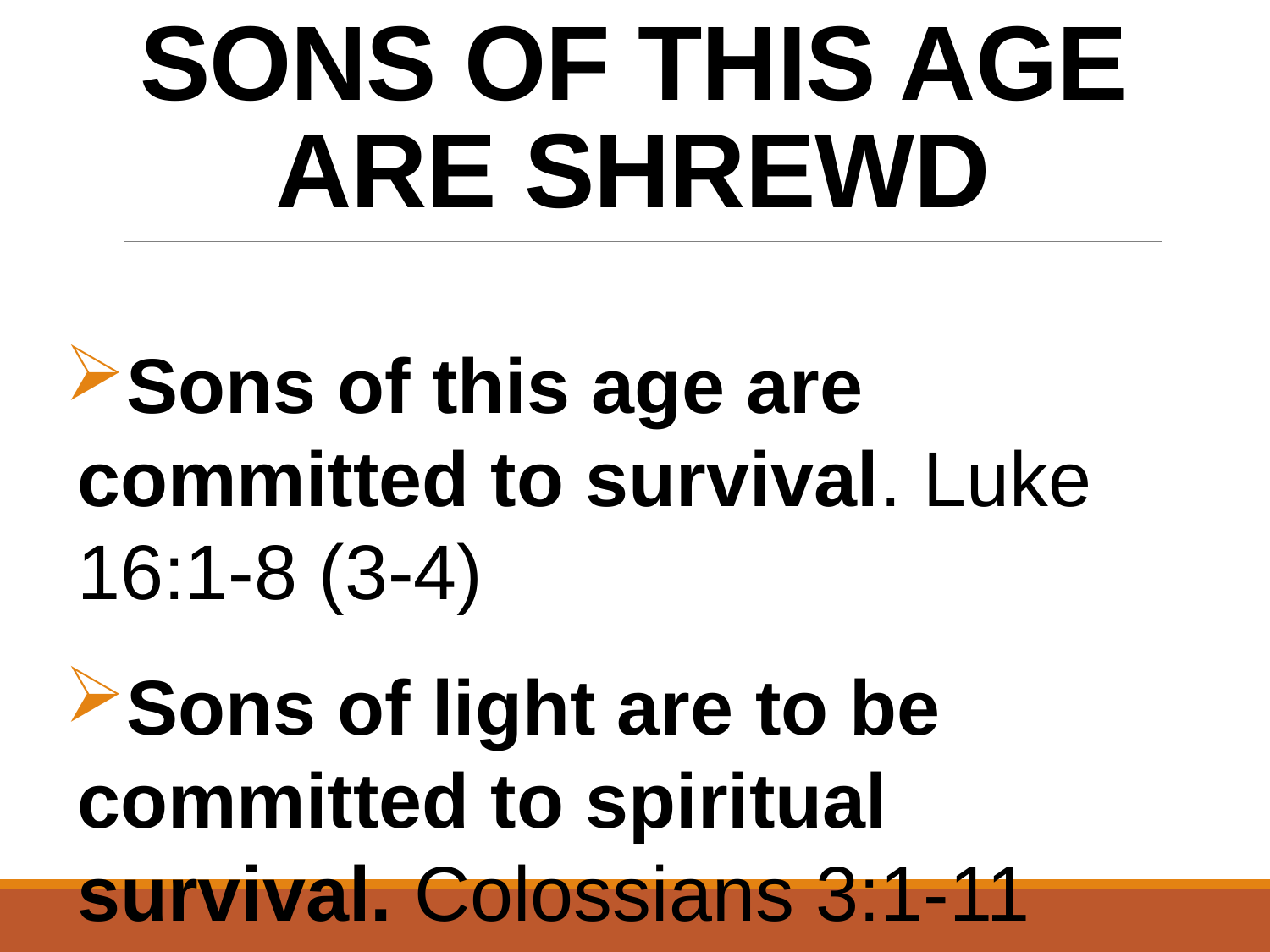

# Sons of this Age are Shrewd
Sons of this age are committed to survival. Luke 16:1-8 (3-4)
Sons of light are to be committed to spiritual survival. Colossians 3:1-11
3